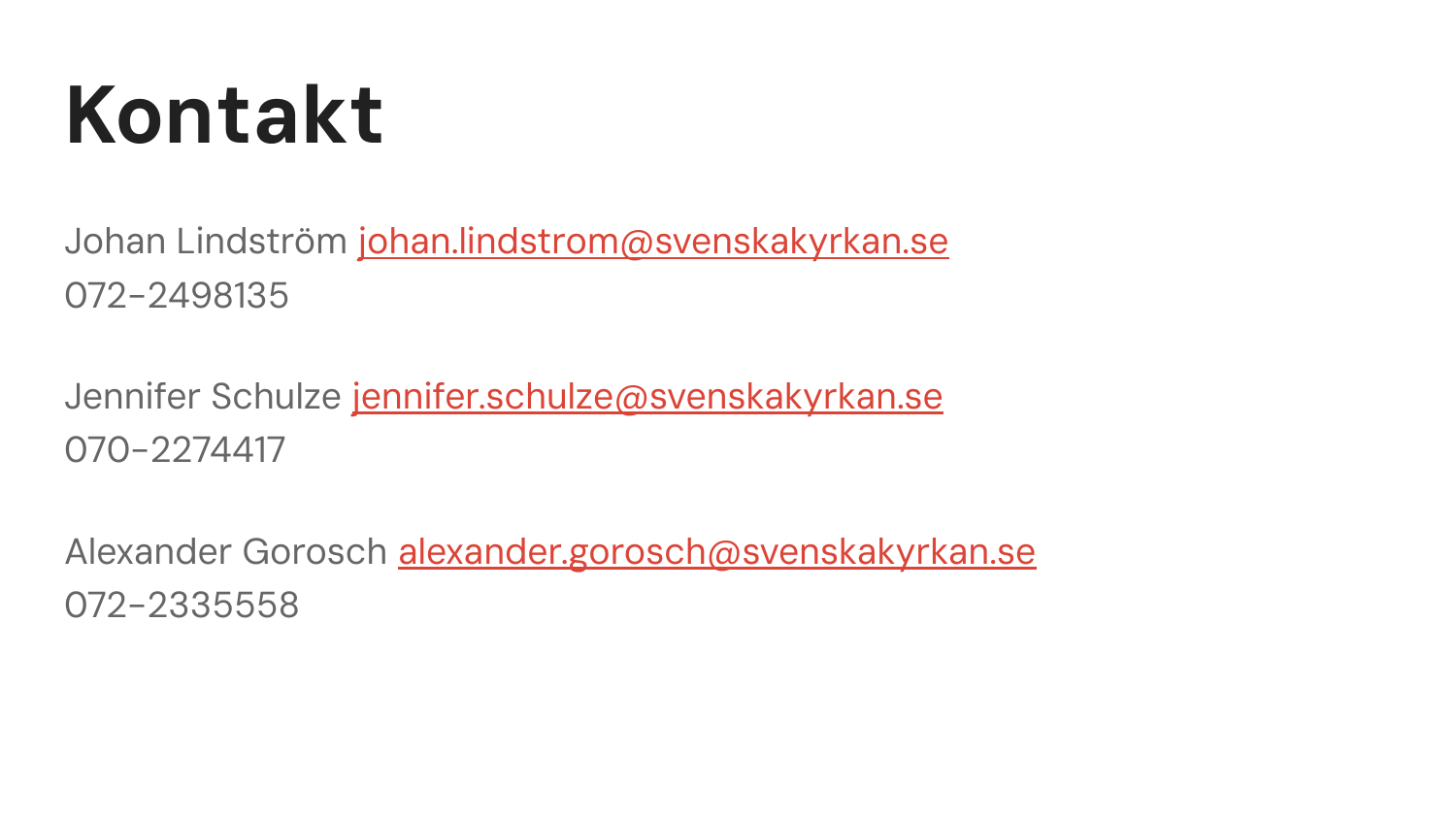

# Kontakt
Johan Lindström johan.lindstrom@svenskakyrkan.se
072-2498135

Jennifer Schulze jennifer.schulze@svenskakyrkan.se
070-2274417

Alexander Gorosch alexander.gorosch@svenskakyrkan.se
072-2335558